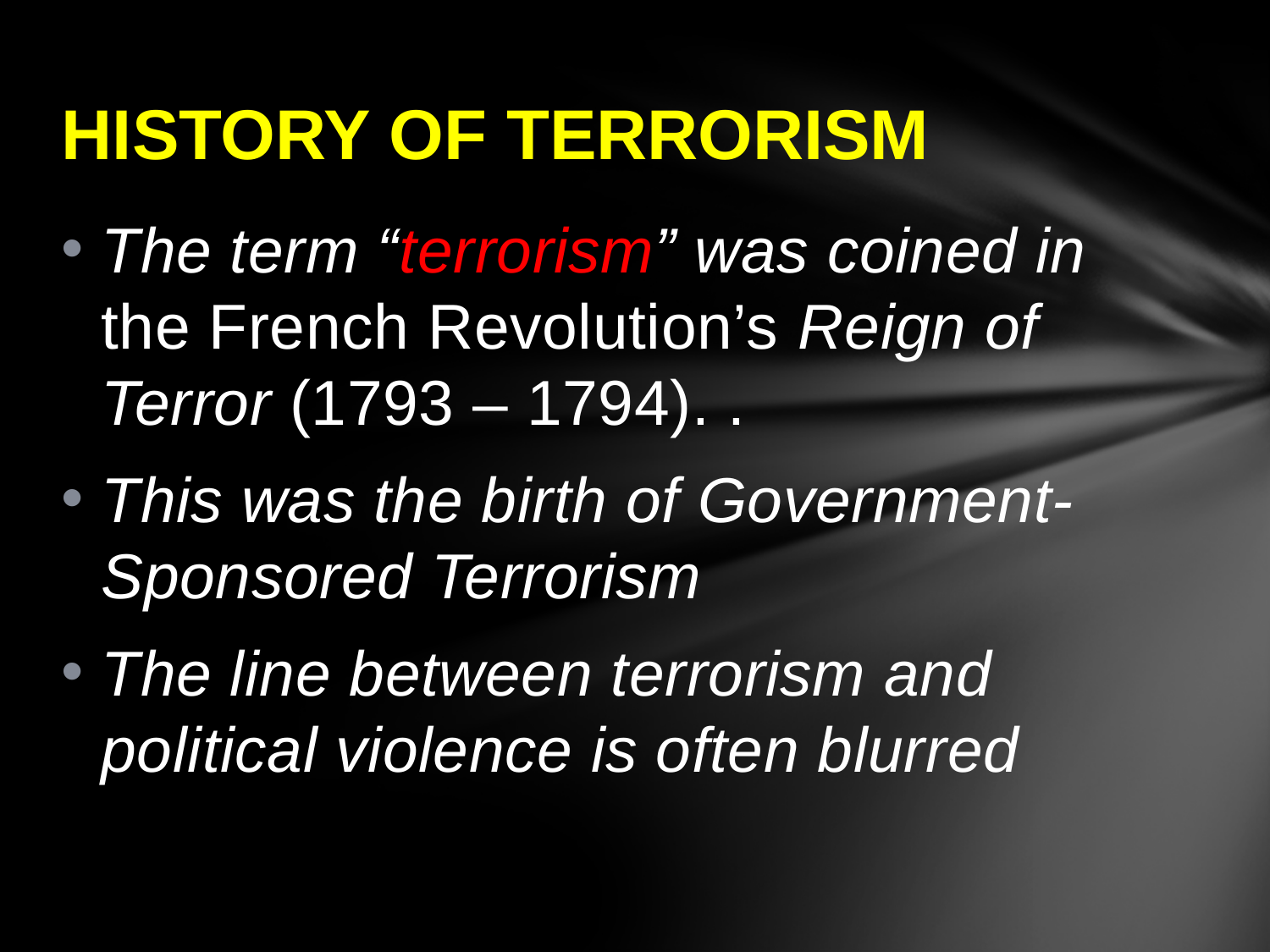

# HISTORY OF TERRORISM
The term “terrorism” was coined in the French Revolution’s Reign of Terror (1793 – 1794). .
This was the birth of Government-Sponsored Terrorism
The line between terrorism and political violence is often blurred